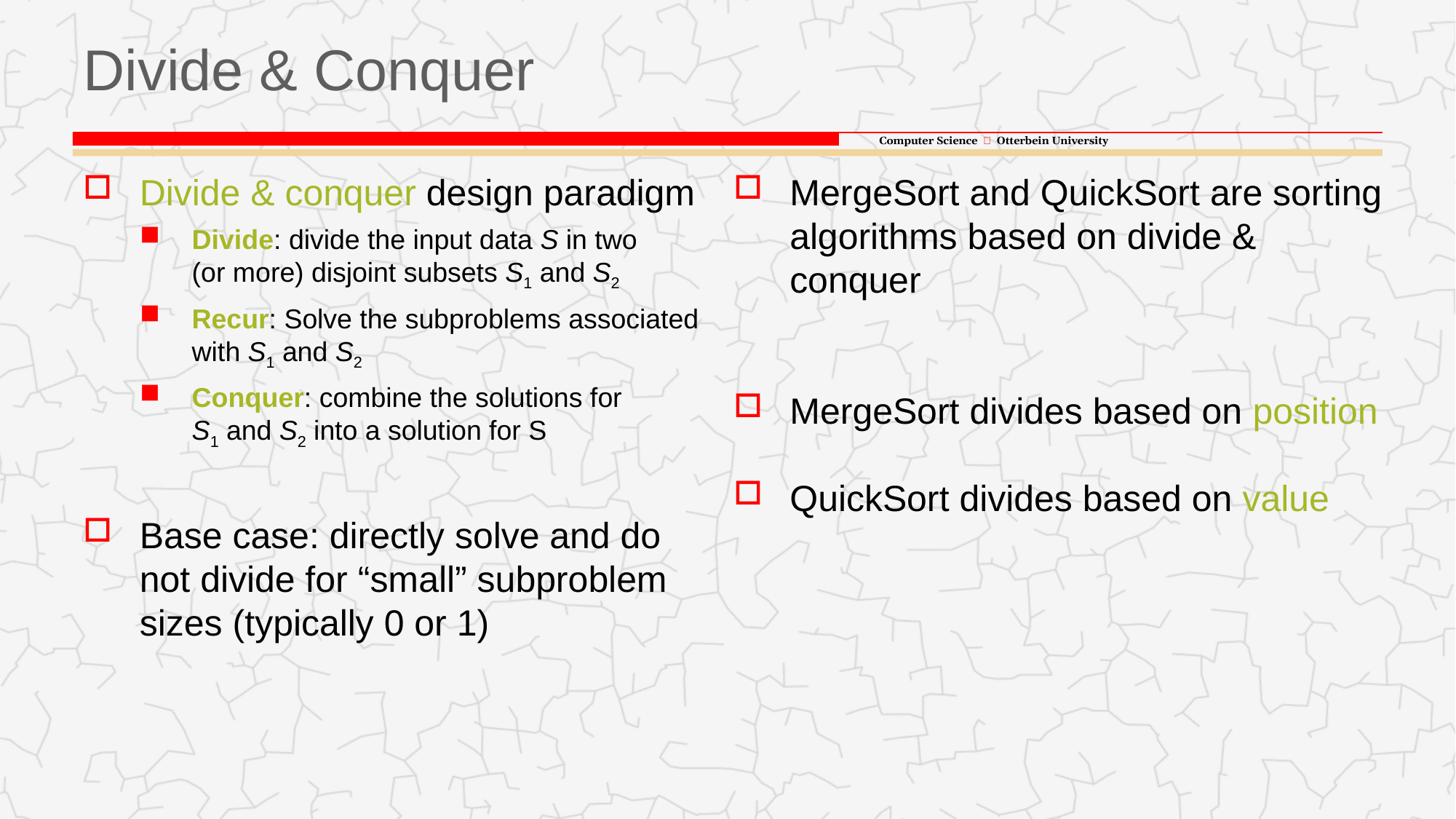

# Divide & Conquer
Divide & conquer design paradigm
Divide: divide the input data S in two
(or more) disjoint subsets S1 and S2
Recur: Solve the subproblems associated with S1 and S2
Conquer: combine the solutions for
S1 and S2 into a solution for S

Base case: directly solve and do not divide for “small” subproblem sizes (typically 0 or 1)
MergeSort and QuickSort are sorting algorithms based on divide & conquer

MergeSort divides based on position

QuickSort divides based on value